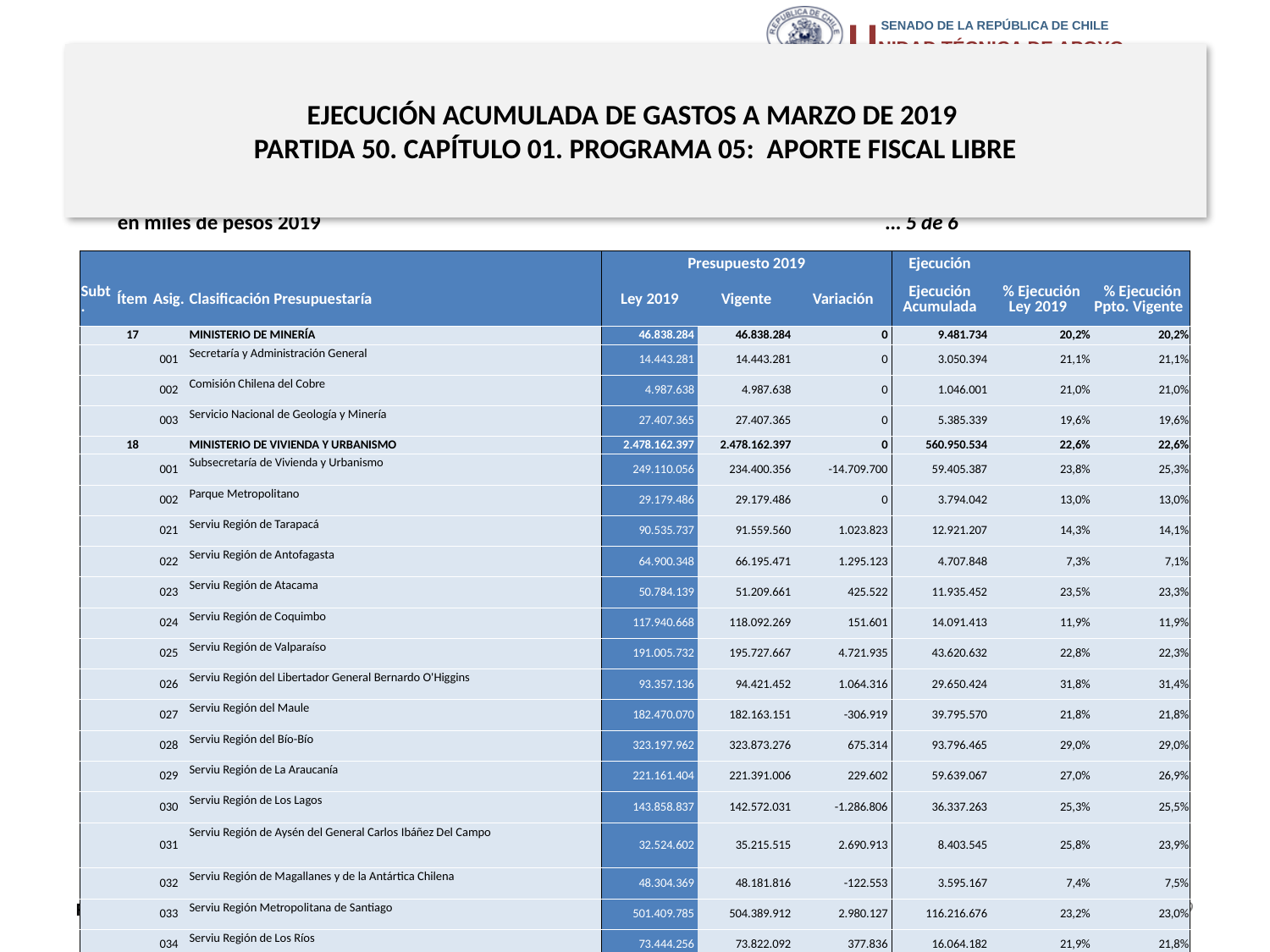

# EJECUCIÓN ACUMULADA DE GASTOS A MARZO DE 2019 PARTIDA 50. CAPÍTULO 01. PROGRAMA 05:  APORTE FISCAL LIBRE
en miles de pesos 2019					 … 5 de 6
|  |  |  |  | Presupuesto 2019 |  |  | Ejecución |  |  |
| --- | --- | --- | --- | --- | --- | --- | --- | --- | --- |
| Subt. | Ítem | Asig. | Clasificación Presupuestaría | Ley 2019 | Vigente | Variación | Ejecución Acumulada | % Ejecución Ley 2019 | % Ejecución Ppto. Vigente |
|  | 17 |  | MINISTERIO DE MINERÍA | 46.838.284 | 46.838.284 | 0 | 9.481.734 | 20,2% | 20,2% |
|  |  | 001 | Secretaría y Administración General | 14.443.281 | 14.443.281 | 0 | 3.050.394 | 21,1% | 21,1% |
|  |  | 002 | Comisión Chilena del Cobre | 4.987.638 | 4.987.638 | 0 | 1.046.001 | 21,0% | 21,0% |
|  |  | 003 | Servicio Nacional de Geología y Minería | 27.407.365 | 27.407.365 | 0 | 5.385.339 | 19,6% | 19,6% |
|  | 18 |  | MINISTERIO DE VIVIENDA Y URBANISMO | 2.478.162.397 | 2.478.162.397 | 0 | 560.950.534 | 22,6% | 22,6% |
|  |  | 001 | Subsecretaría de Vivienda y Urbanismo | 249.110.056 | 234.400.356 | -14.709.700 | 59.405.387 | 23,8% | 25,3% |
|  |  | 002 | Parque Metropolitano | 29.179.486 | 29.179.486 | 0 | 3.794.042 | 13,0% | 13,0% |
|  |  | 021 | Serviu Región de Tarapacá | 90.535.737 | 91.559.560 | 1.023.823 | 12.921.207 | 14,3% | 14,1% |
|  |  | 022 | Serviu Región de Antofagasta | 64.900.348 | 66.195.471 | 1.295.123 | 4.707.848 | 7,3% | 7,1% |
|  |  | 023 | Serviu Región de Atacama | 50.784.139 | 51.209.661 | 425.522 | 11.935.452 | 23,5% | 23,3% |
|  |  | 024 | Serviu Región de Coquimbo | 117.940.668 | 118.092.269 | 151.601 | 14.091.413 | 11,9% | 11,9% |
|  |  | 025 | Serviu Región de Valparaíso | 191.005.732 | 195.727.667 | 4.721.935 | 43.620.632 | 22,8% | 22,3% |
|  |  | 026 | Serviu Región del Libertador General Bernardo O'Higgins | 93.357.136 | 94.421.452 | 1.064.316 | 29.650.424 | 31,8% | 31,4% |
|  |  | 027 | Serviu Región del Maule | 182.470.070 | 182.163.151 | -306.919 | 39.795.570 | 21,8% | 21,8% |
|  |  | 028 | Serviu Región del Bío-Bío | 323.197.962 | 323.873.276 | 675.314 | 93.796.465 | 29,0% | 29,0% |
|  |  | 029 | Serviu Región de La Araucanía | 221.161.404 | 221.391.006 | 229.602 | 59.639.067 | 27,0% | 26,9% |
|  |  | 030 | Serviu Región de Los Lagos | 143.858.837 | 142.572.031 | -1.286.806 | 36.337.263 | 25,3% | 25,5% |
|  |  | 031 | Serviu Región de Aysén del General Carlos Ibáñez Del Campo | 32.524.602 | 35.215.515 | 2.690.913 | 8.403.545 | 25,8% | 23,9% |
|  |  | 032 | Serviu Región de Magallanes y de la Antártica Chilena | 48.304.369 | 48.181.816 | -122.553 | 3.595.167 | 7,4% | 7,5% |
|  |  | 033 | Serviu Región Metropolitana de Santiago | 501.409.785 | 504.389.912 | 2.980.127 | 116.216.676 | 23,2% | 23,0% |
|  |  | 034 | Serviu Región de Los Ríos | 73.444.256 | 73.822.092 | 377.836 | 16.064.182 | 21,9% | 21,8% |
|  |  | 035 | Serviu Región de Arica y Parinacota | 58.065.181 | 58.855.047 | 789.866 | 6.885.688 | 11,9% | 11,7% |
|  |  | 036 | Serviu Región de Ñuble | 6.912.629 | 6.912.629 | 0 | 90.506 | 1,3% | 1,3% |
|  | 19 |  | MINISTERIO DE TRANSPORTES Y TELECOMUNICACIONES | 1.048.894.139 | 1.048.894.139 | 0 | 152.456.700 | 14,5% | 14,5% |
|  |  | 001 | Secretaría y Administración General de Transportes | 1.002.351.446 | 1.002.351.446 | 0 | 151.375.206 | 15,1% | 15,1% |
|  |  | 002 | Subsecretaría de Telecomunicaciones | 45.430.131 | 45.430.131 | 0 | 815.500 | 1,8% | 1,8% |
|  |  | 003 | Junta Aeronáutica Civil | 1.112.562 | 1.112.562 | 0 | 265.994 | 23,9% | 23,9% |
|  | 20 |  | MINISTERIO SECRETARÍA GENERAL DE GOBIERNO | 28.560.730 | 28.789.656 | 228.926 | 5.275.006 | 18,5% | 18,3% |
|  |  | 001 | Secretaría General de Gobierno | 20.625.454 | 20.854.380 | 228.926 | 4.354.195 | 21,1% | 20,9% |
|  |  | 002 | Consejo Nacional de Televisión | 7.935.276 | 7.935.276 | 0 | 920.811 | 11,6% | 11,6% |
19
Fuente: Elaboración propia en base  a Informes de ejecución presupuestaria mensual de DIPRES